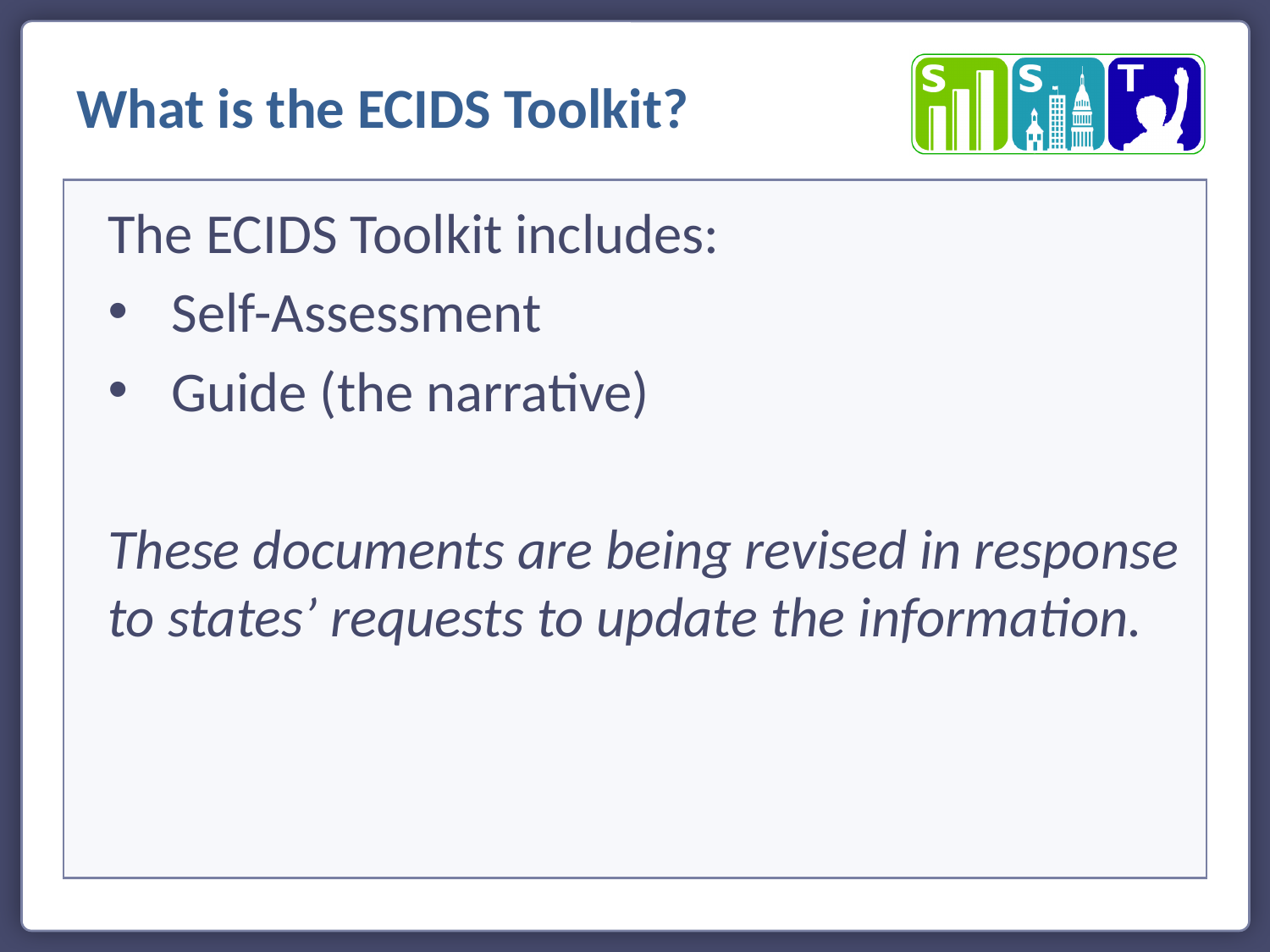

What is the ECIDS Toolkit?
The ECIDS Toolkit includes:
Self-Assessment
Guide (the narrative)

These documents are being revised in response to states’ requests to update the information.